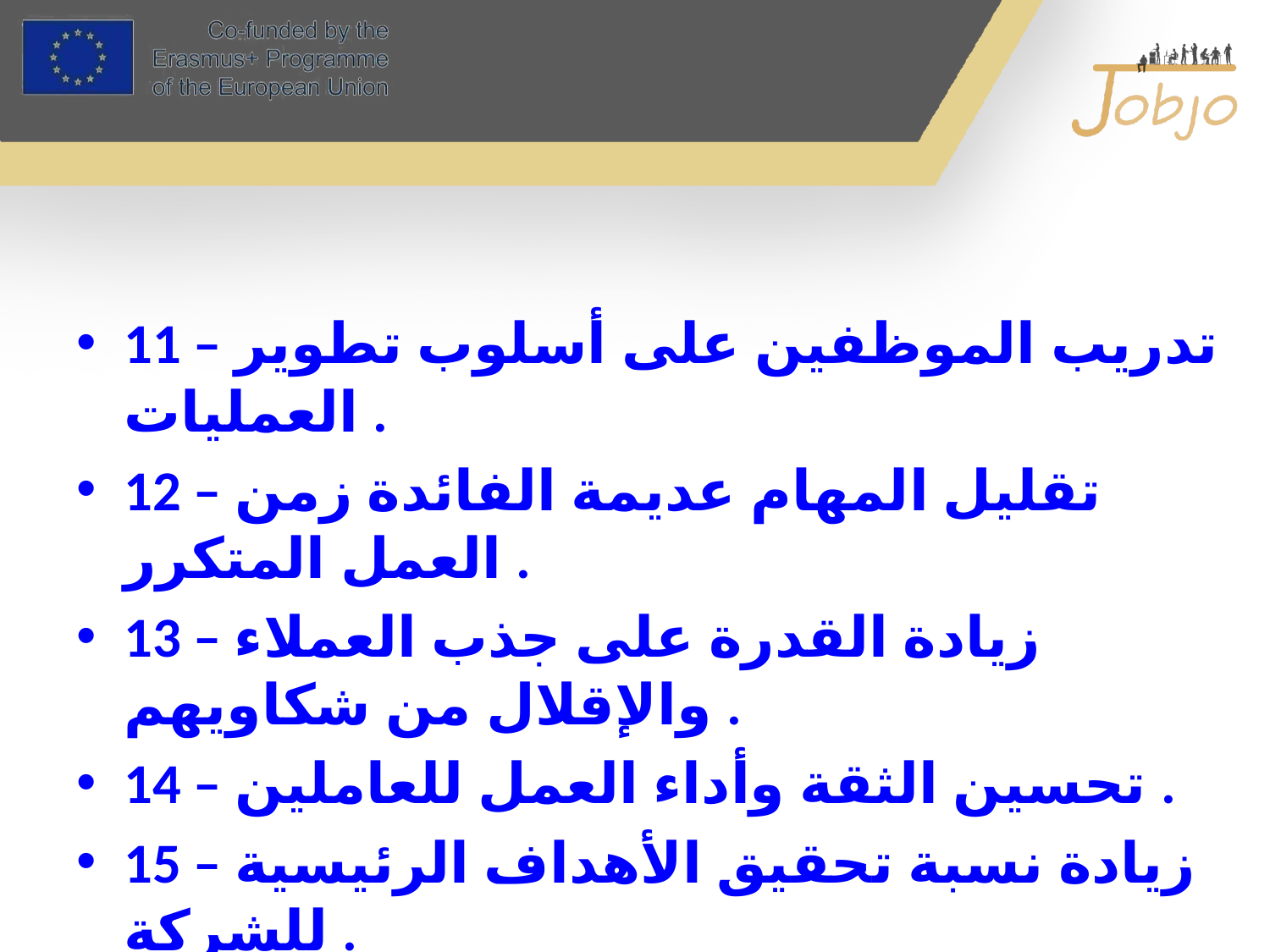

#

11 – تدريب الموظفين على أسلوب تطوير العمليات .
12 – تقليل المهام عديمة الفائدة زمن العمل المتكرر .
13 – زيادة القدرة على جذب العملاء والإقلال من شكاويهم .
14 – تحسين الثقة وأداء العمل للعاملين .
15 – زيادة نسبة تحقيق الأهداف الرئيسية للشركة .